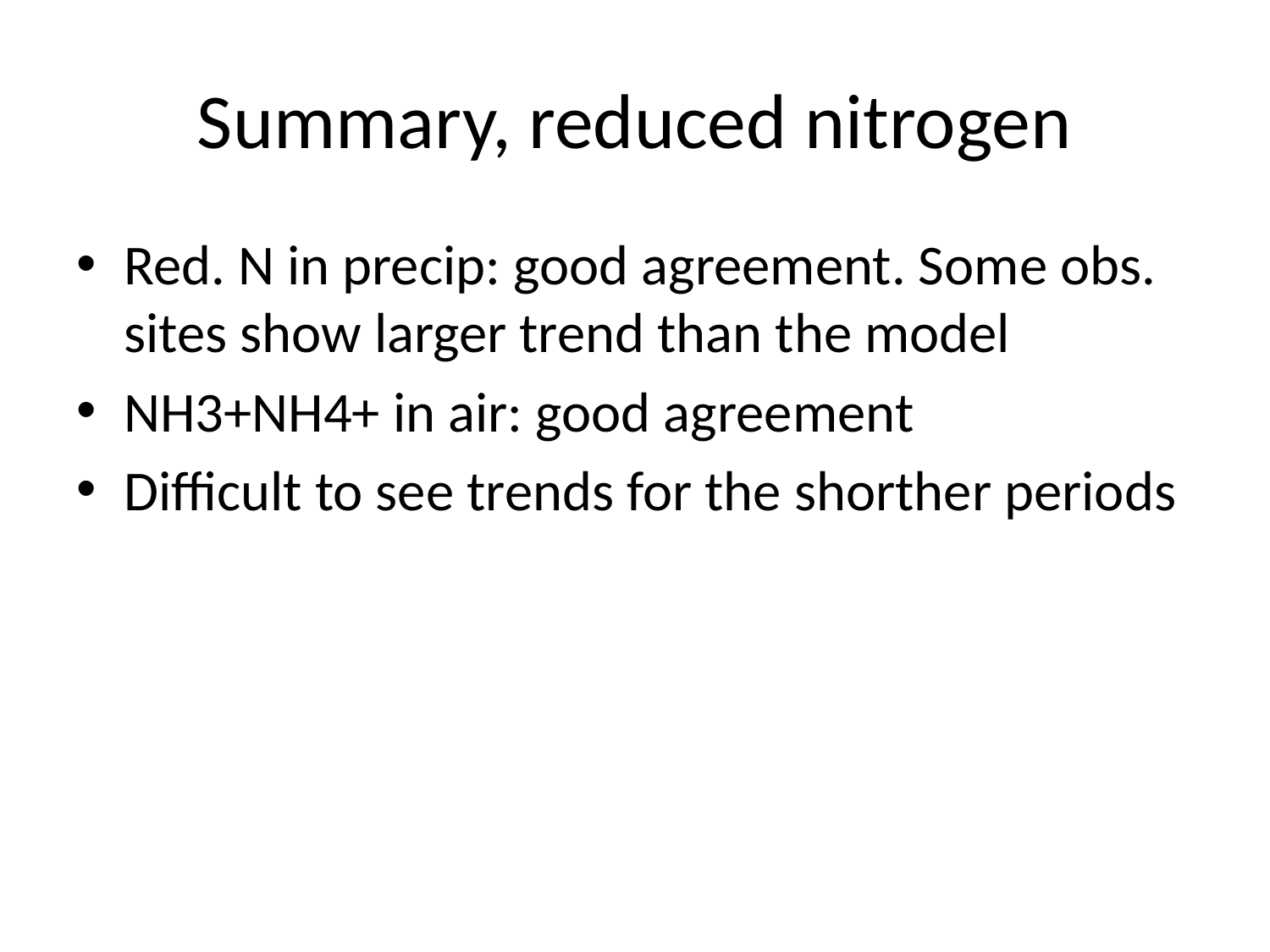

# Summary, reduced nitrogen
Red. N in precip: good agreement. Some obs. sites show larger trend than the model
NH3+NH4+ in air: good agreement
Difficult to see trends for the shorther periods